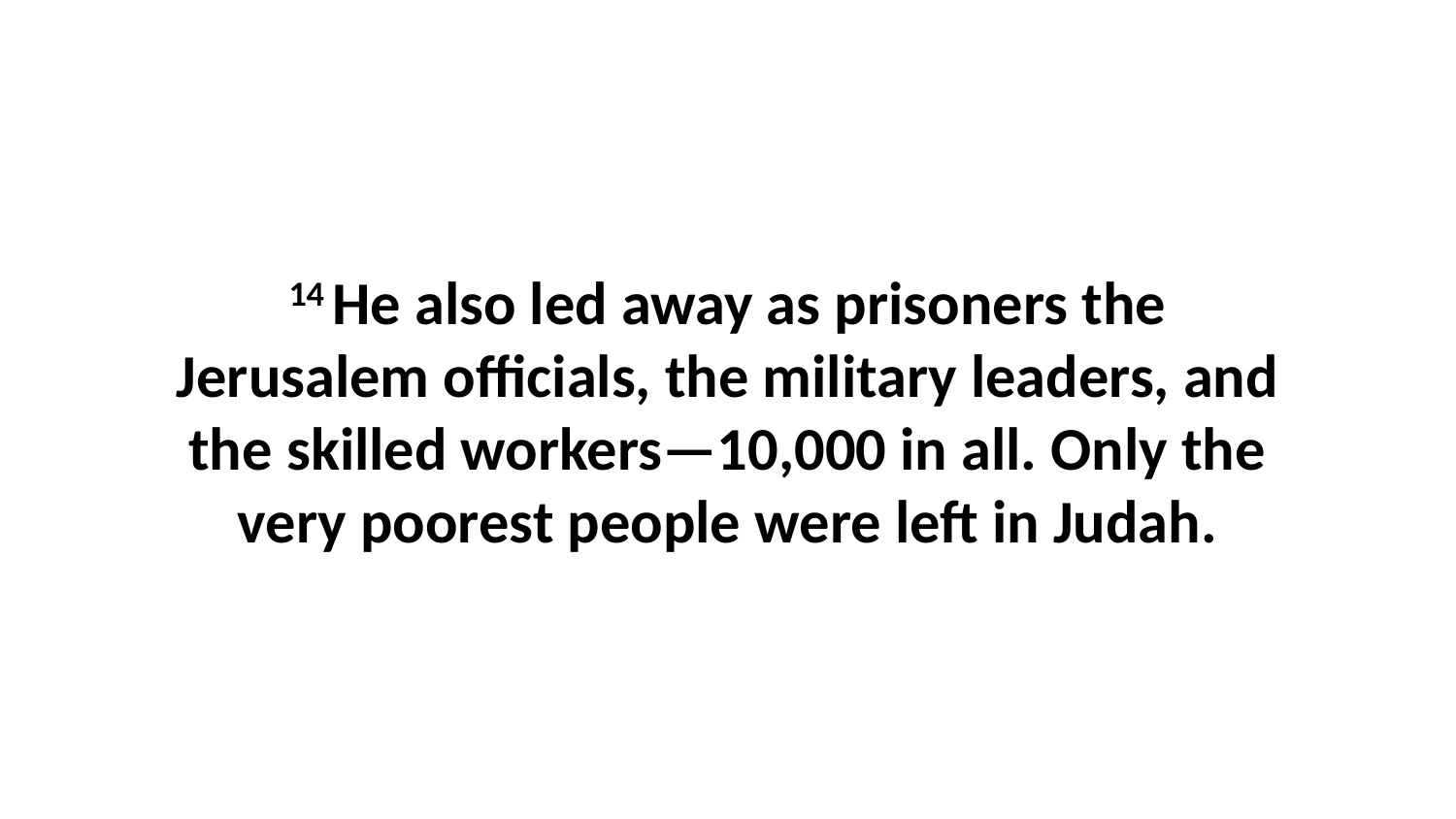

14 He also led away as prisoners the Jerusalem officials, the military leaders, and the skilled workers—10,000 in all. Only the very poorest people were left in Judah.